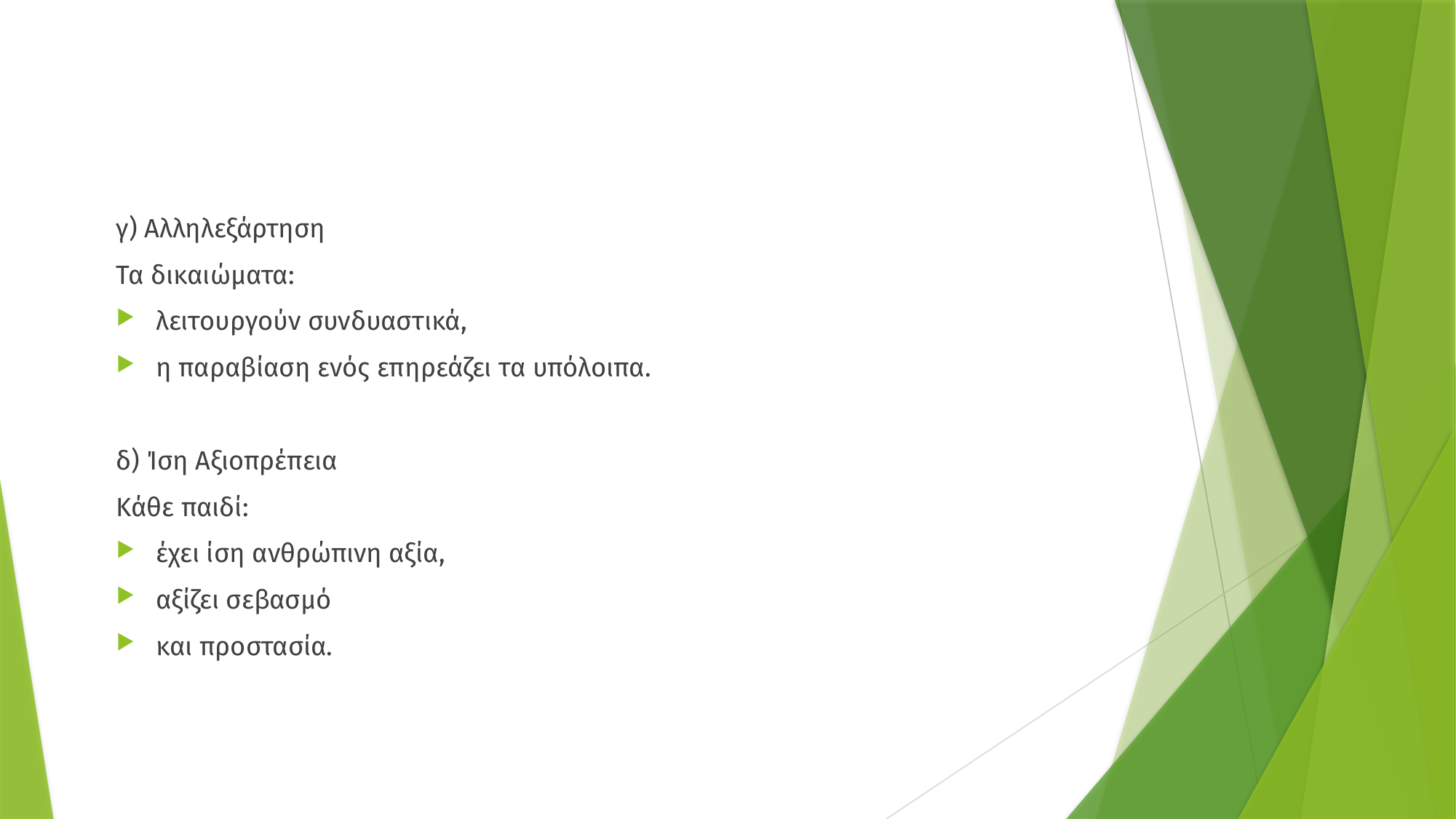

γ) Αλληλεξάρτηση
Τα δικαιώματα:
λειτουργούν συνδυαστικά,
η παραβίαση ενός επηρεάζει τα υπόλοιπα.

δ) Ίση Αξιοπρέπεια
Κάθε παιδί:
έχει ίση ανθρώπινη αξία,
αξίζει σεβασμό
και προστασία.